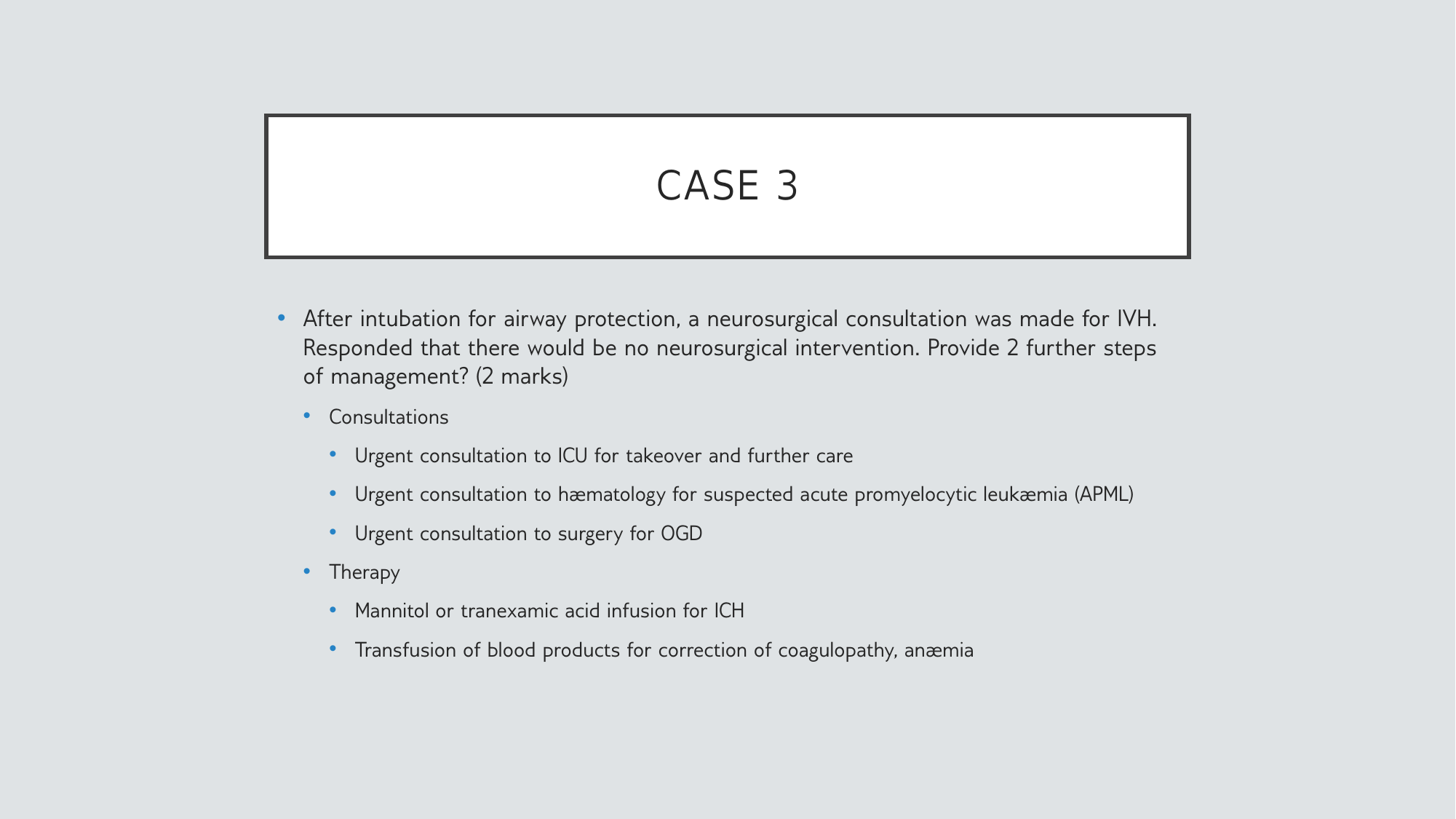

# Case 3
After intubation for airway protection, a neurosurgical consultation was made for IVH. Responded that there would be no neurosurgical intervention. Provide 2 further steps of management? (2 marks)
Consultations
Urgent consultation to ICU for takeover and further care
Urgent consultation to haematology for suspected acute promyelocytic leukaemia (APML)
Urgent consultation to surgery for OGD
Therapy
Mannitol or tranexamic acid infusion for ICH
Transfusion of blood products for correction of coagulopathy, anaemia